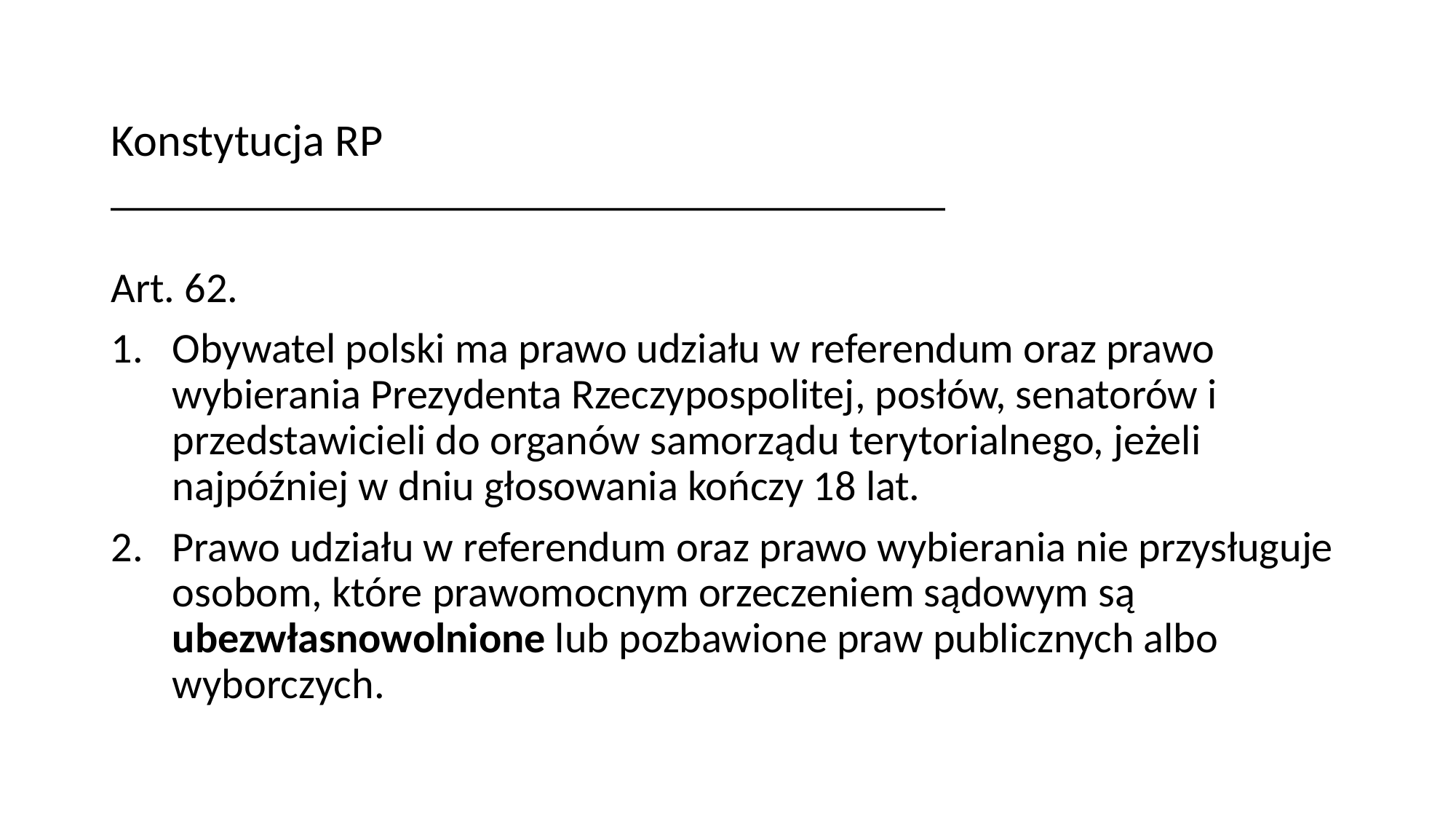

# Konstytucja RP _____________________________________
Art. 62.
Obywatel polski ma prawo udziału w referendum oraz prawo wybierania Prezydenta Rzeczypospolitej, posłów, senatorów i przedstawicieli do organów samorządu terytorialnego, jeżeli najpóźniej w dniu głosowania kończy 18 lat.
Prawo udziału w referendum oraz prawo wybierania nie przysługuje osobom, które prawomocnym orzeczeniem sądowym są ubezwłasnowolnione lub pozbawione praw publicznych albo wyborczych.